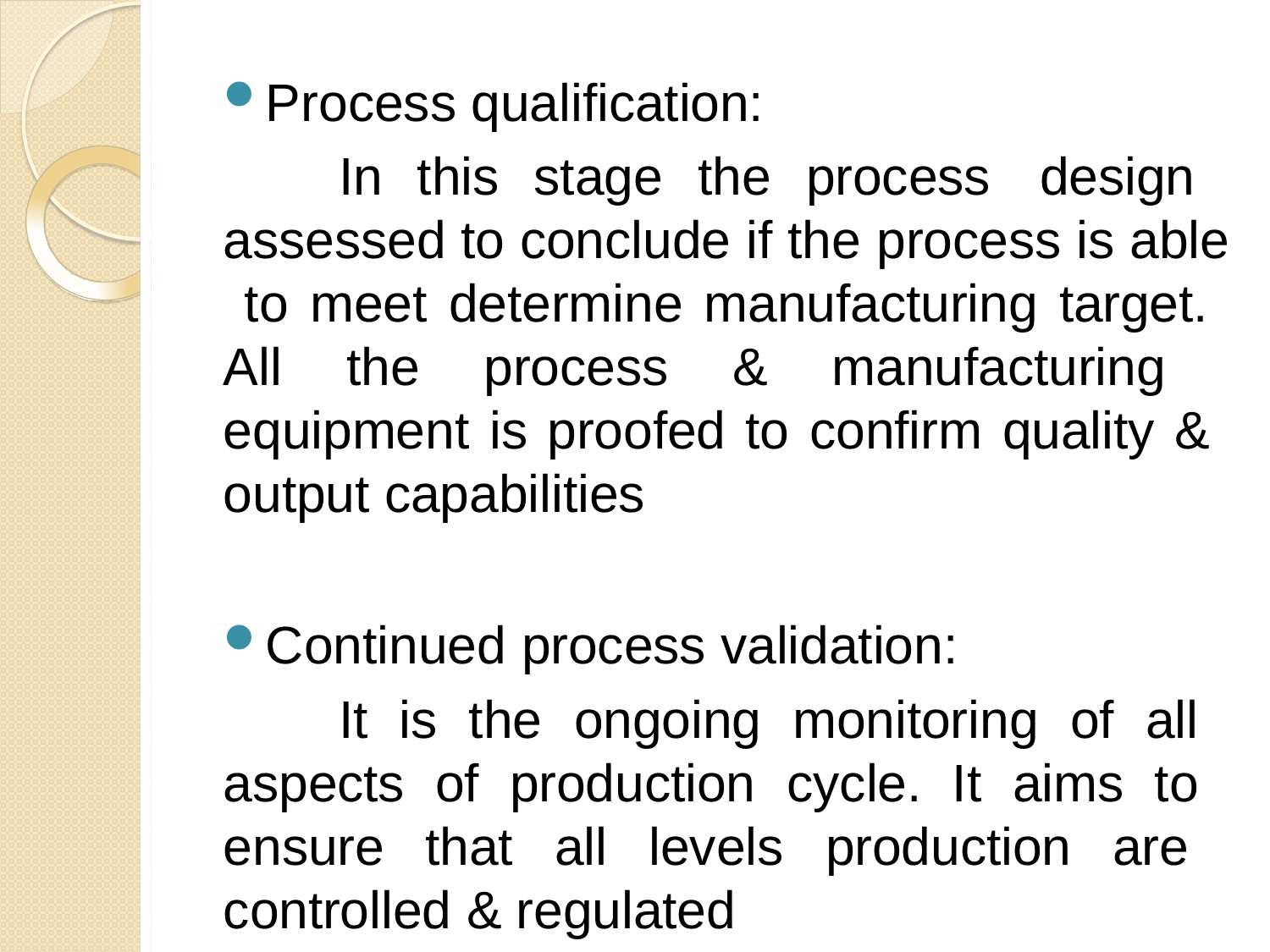

Process qualification:
In this stage the process design  assessed to conclude if the process is able  to meet determine manufacturing target.  All the process & manufacturing  equipment is proofed to confirm quality &  output capabilities

Continued process validation:
It is the ongoing monitoring of all  aspects of production cycle. It aims to  ensure that all levels production are  controlled & regulated